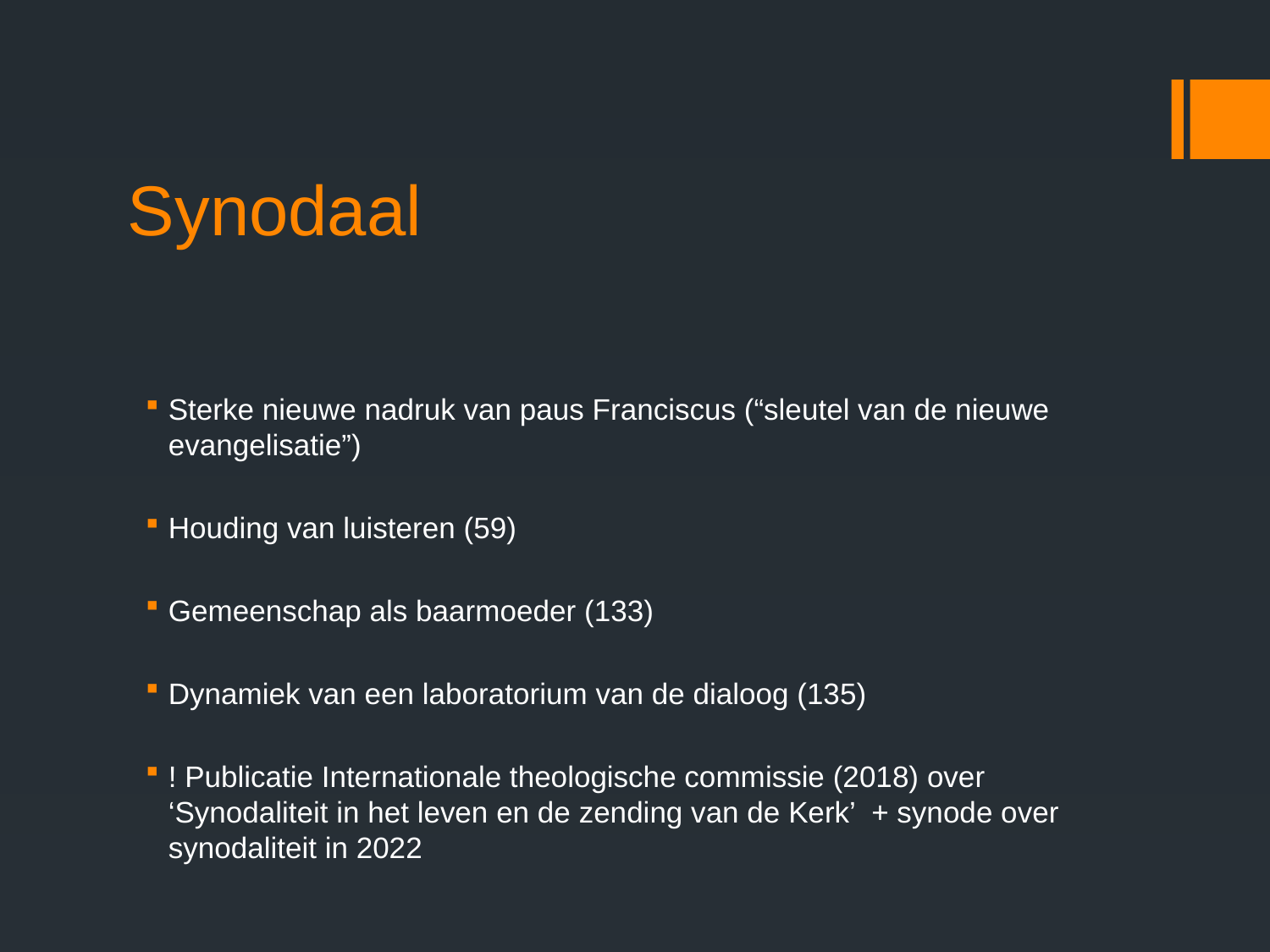

# Synodaal
Sterke nieuwe nadruk van paus Franciscus (“sleutel van de nieuwe evangelisatie”)

Houding van luisteren (59)

Gemeenschap als baarmoeder (133)

Dynamiek van een laboratorium van de dialoog (135)

! Publicatie Internationale theologische commissie (2018) over ‘Synodaliteit in het leven en de zending van de Kerk’  + synode over synodaliteit in 2022